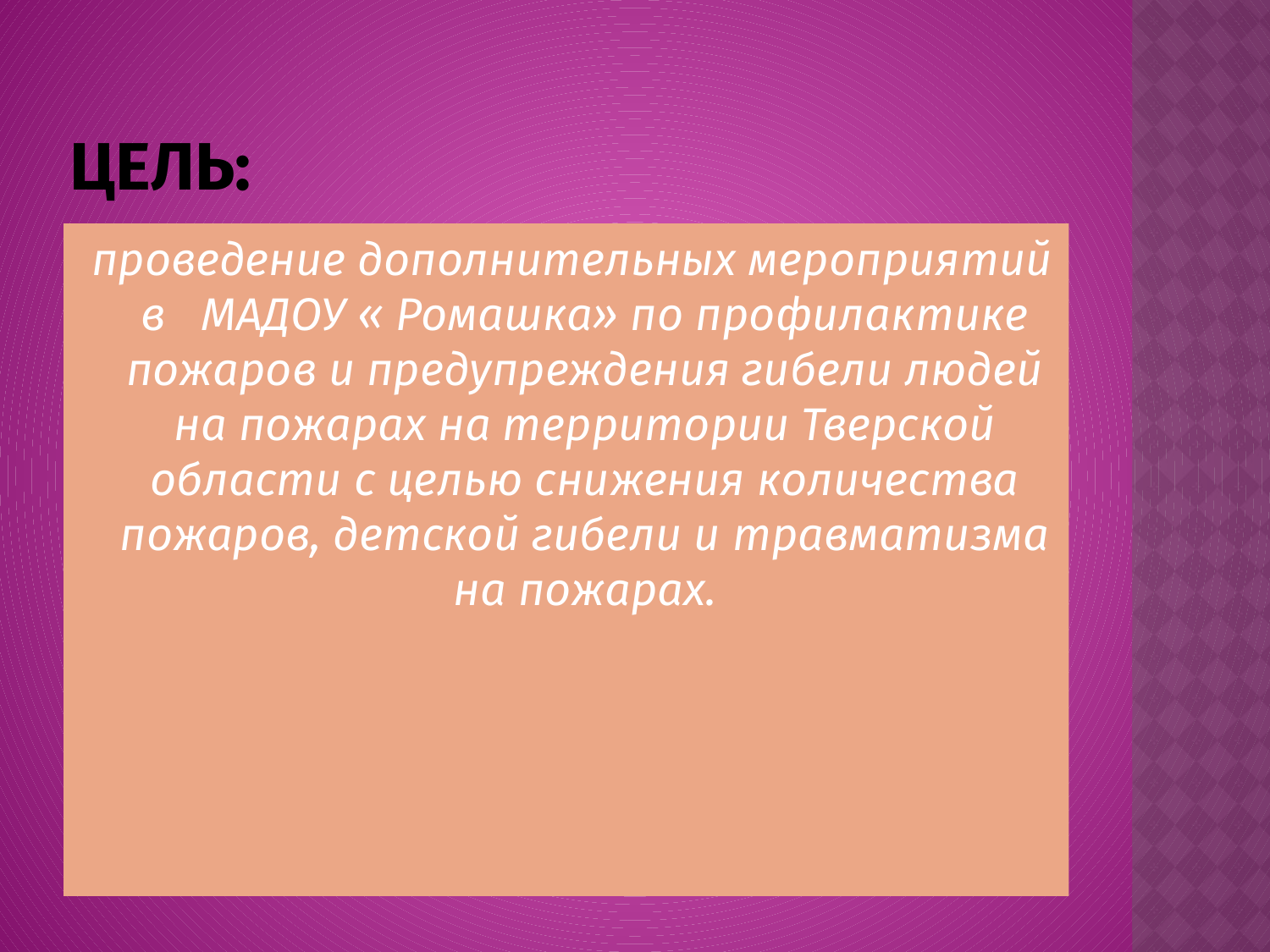

# Цель:
 проведение дополнительных мероприятий в   МАДОУ « Ромашка» по профилактике пожаров и предупреждения гибели людей на пожарах на территории Тверской области с целью снижения количества пожаров, детской гибели и травматизма на пожарах.